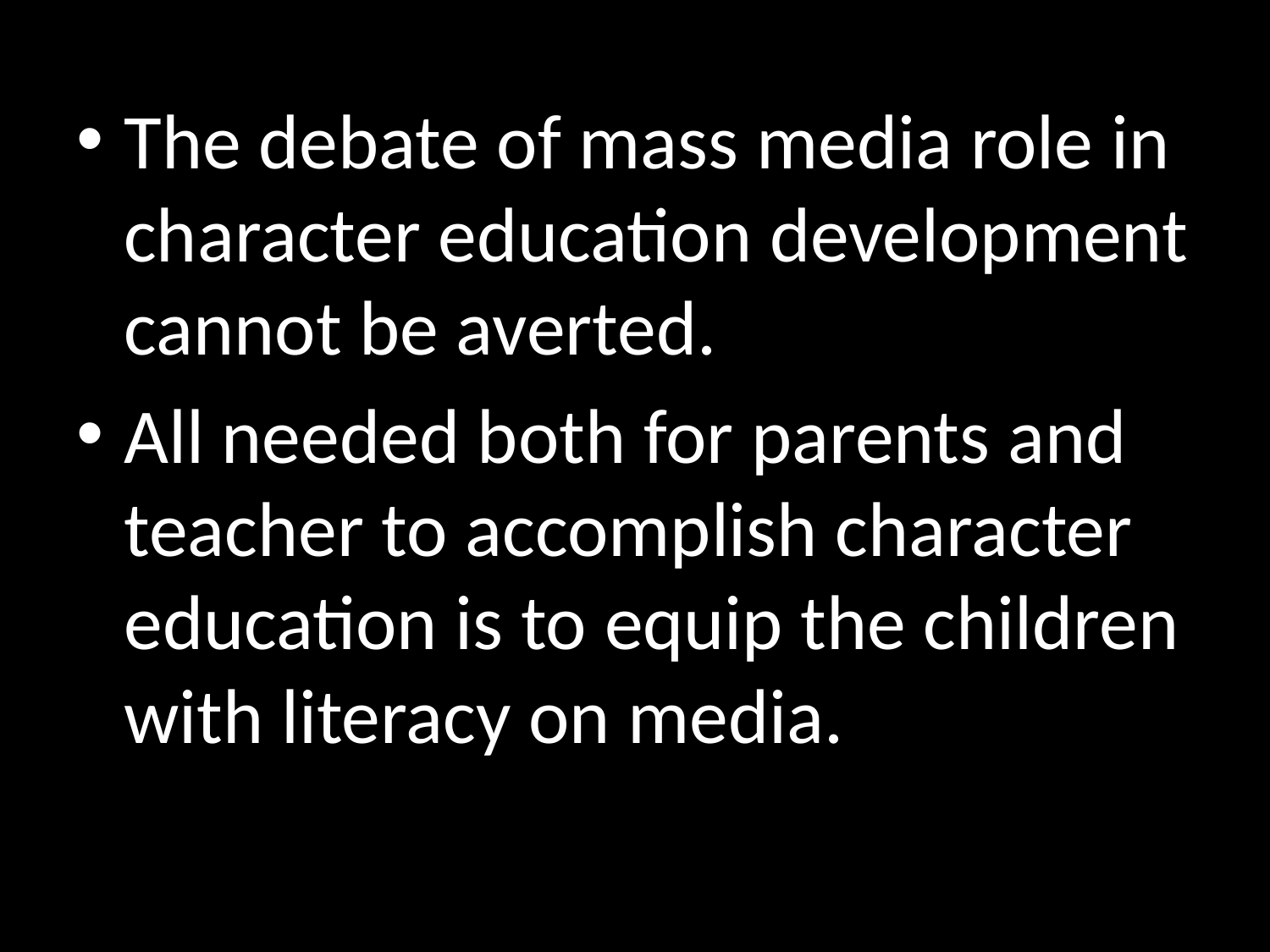

The debate of mass media role in character education development cannot be averted.
All needed both for parents and teacher to accomplish character education is to equip the children with literacy on media.